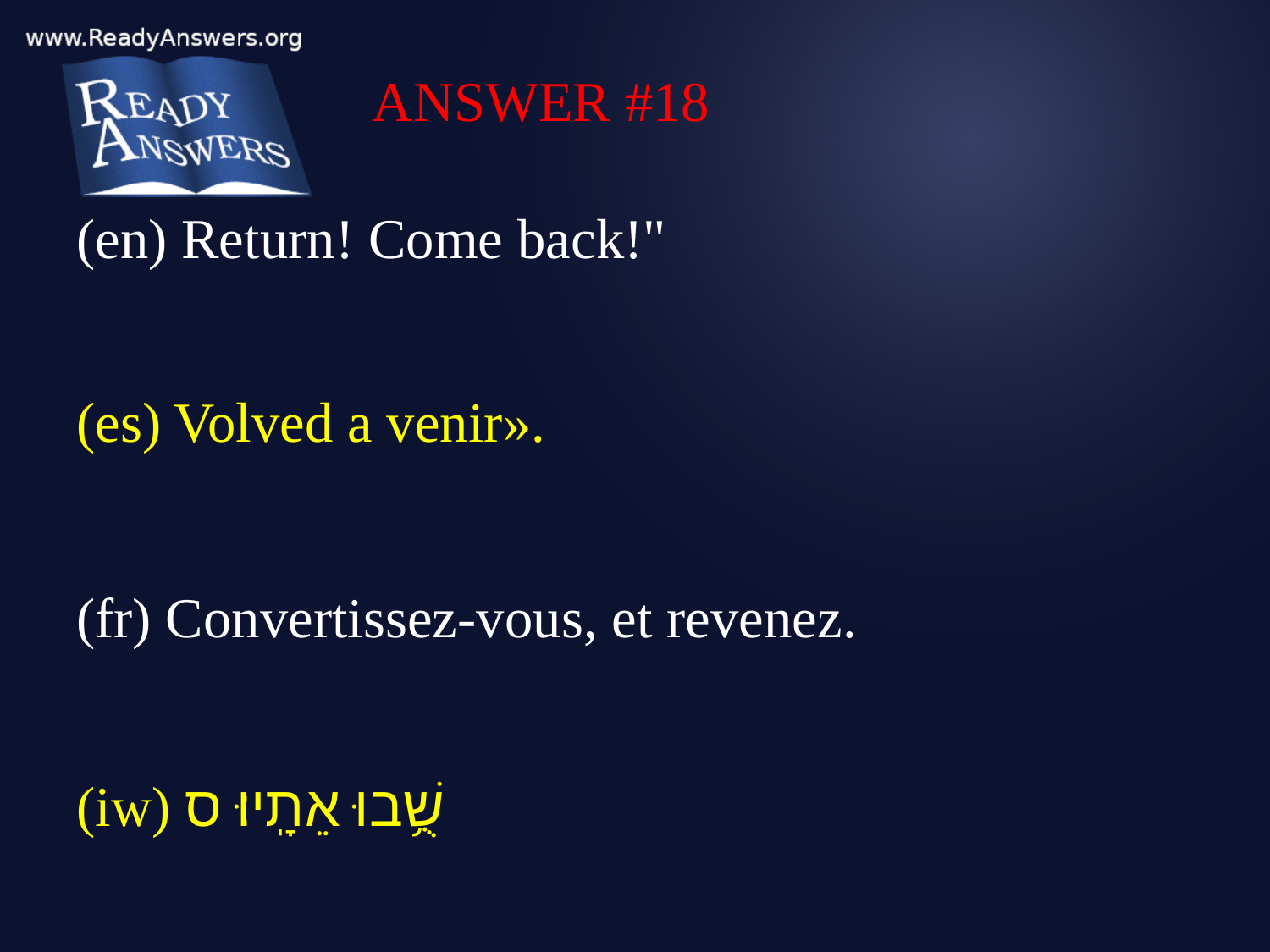

ANSWER #18
(en) Return! Come back!"
(es) Volved a venir».
(fr) Convertissez-vous, et revenez.
(iw) שֻׁ֥בוּ אֵתָֽיוּ׃ ס